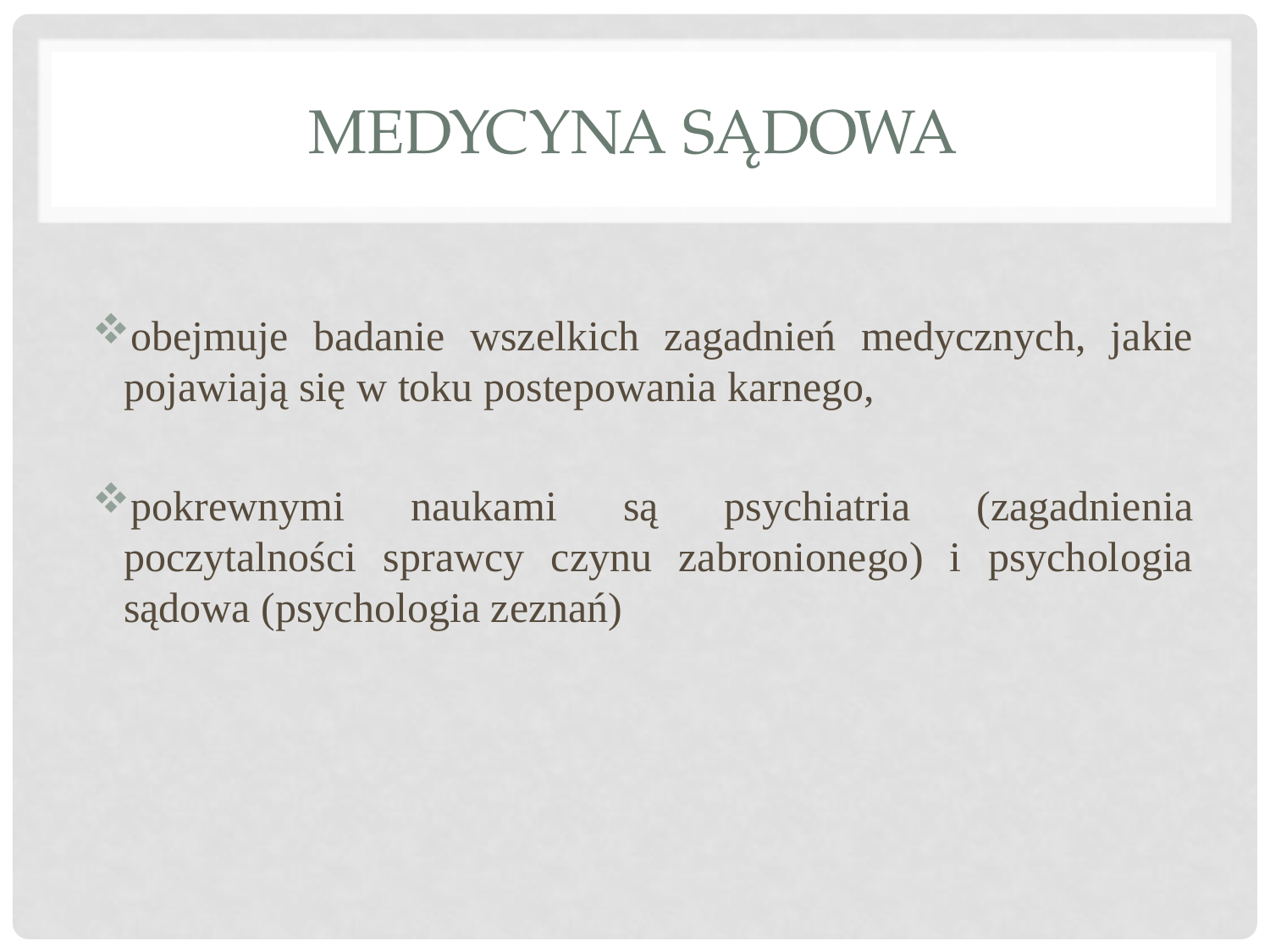

# Medycyna sądowa

obejmuje badanie wszelkich zagadnień medycznych, jakie pojawiają się w toku postepowania karnego,

pokrewnymi naukami są psychiatria (zagadnienia poczytalności sprawcy czynu zabronionego) i psychologia sądowa (psychologia zeznań)